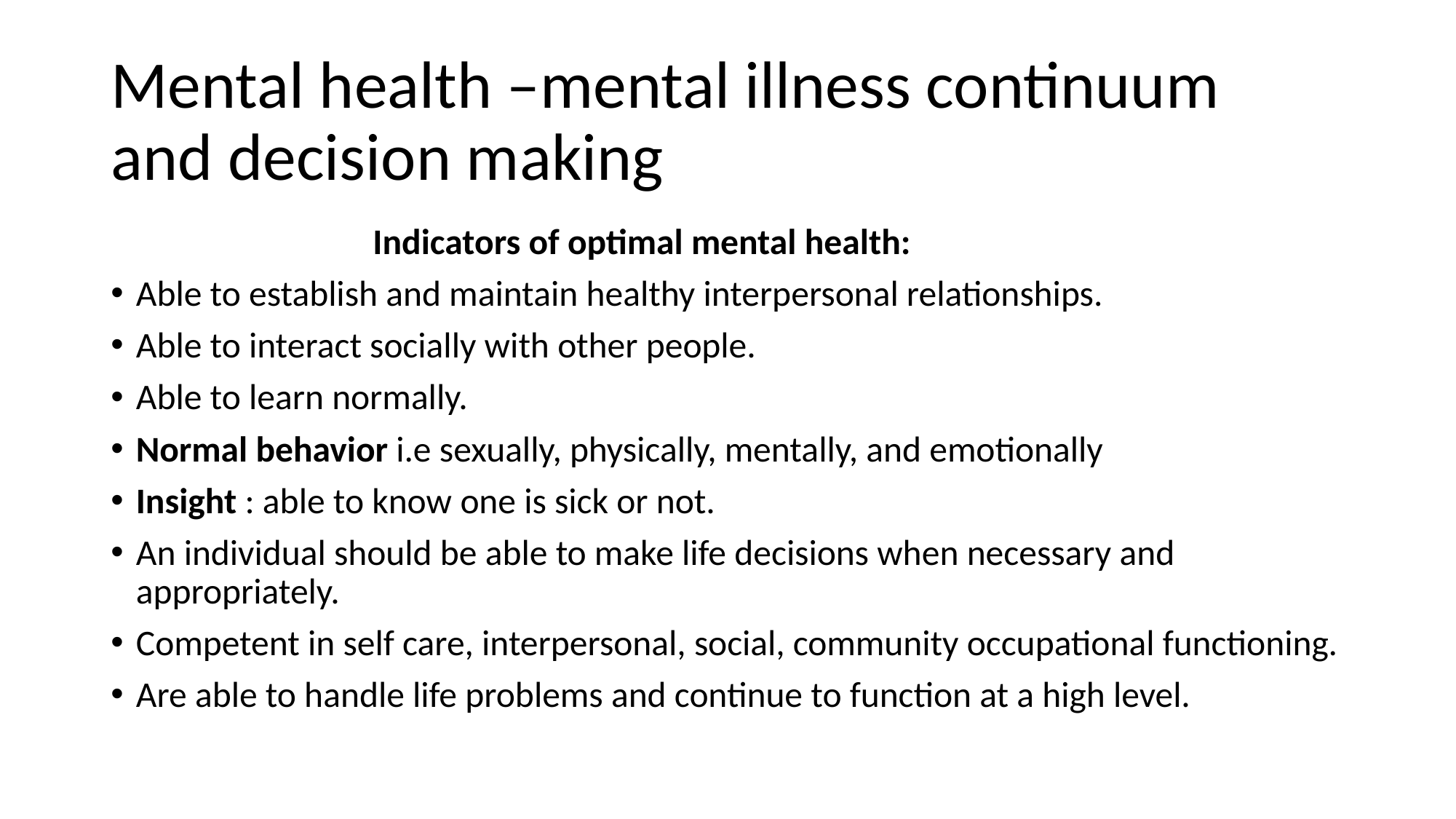

# Mental health –mental illness continuum  and decision making
                                Indicators of optimal mental health:
Able to establish and maintain healthy interpersonal relationships.
Able to interact socially with other people.
Able to learn normally.
Normal behavior i.e sexually, physically, mentally, and emotionally
Insight : able to know one is sick or not.
An individual should be able to make life decisions when necessary and appropriately.
Competent in self care, interpersonal, social, community occupational functioning.
Are able to handle life problems and continue to function at a high level.